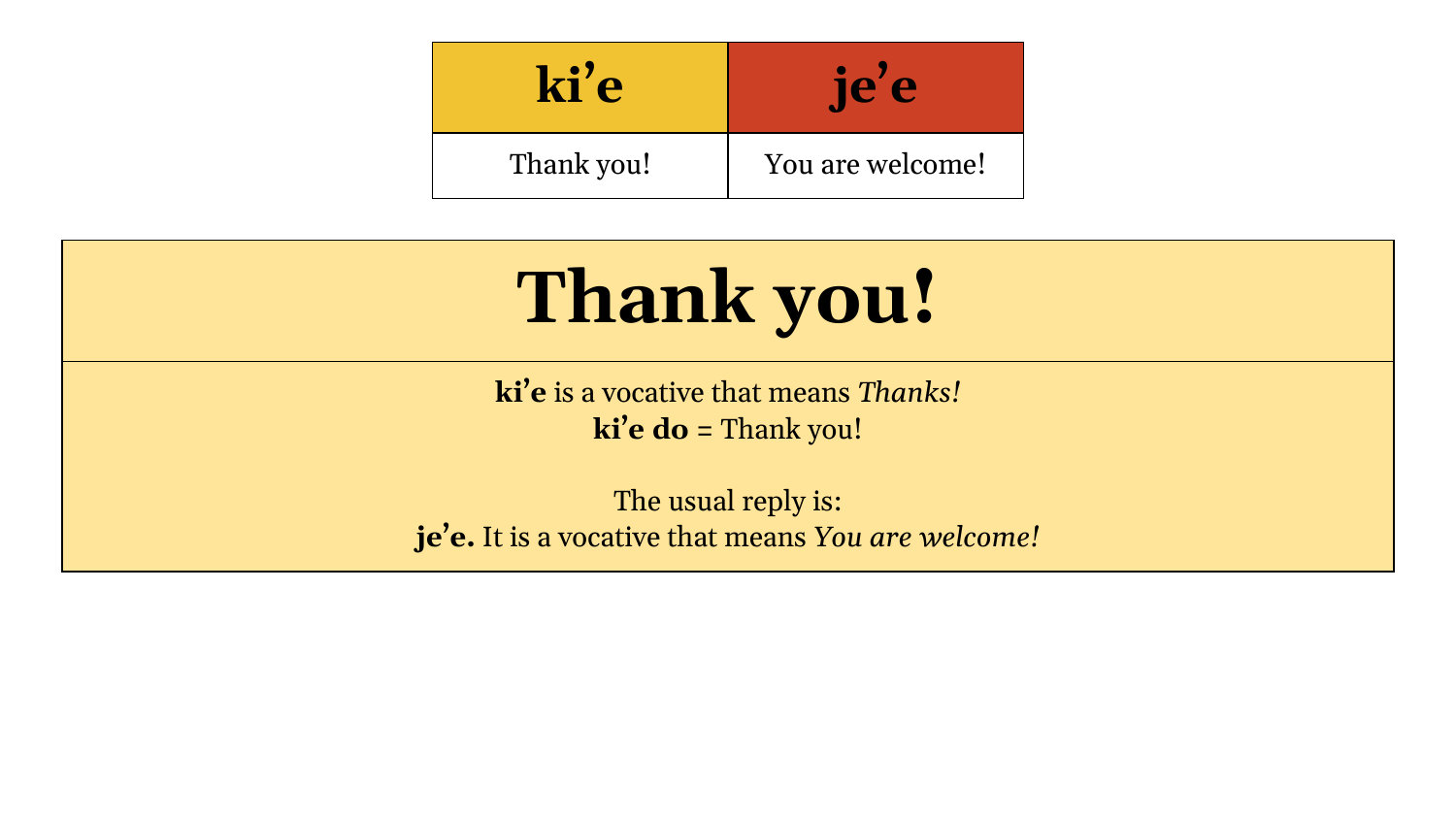

| ki’e | je’e |
| --- | --- |
| Thank you! | You are welcome! |
| Thank you! |  |  |  |  |  |
| --- | --- | --- | --- | --- | --- |
| ki’e is a vocative that means Thanks! ki’e do = Thank you! The usual reply is: je’e. It is a vocative that means You are welcome! |  |  |  |  |  |